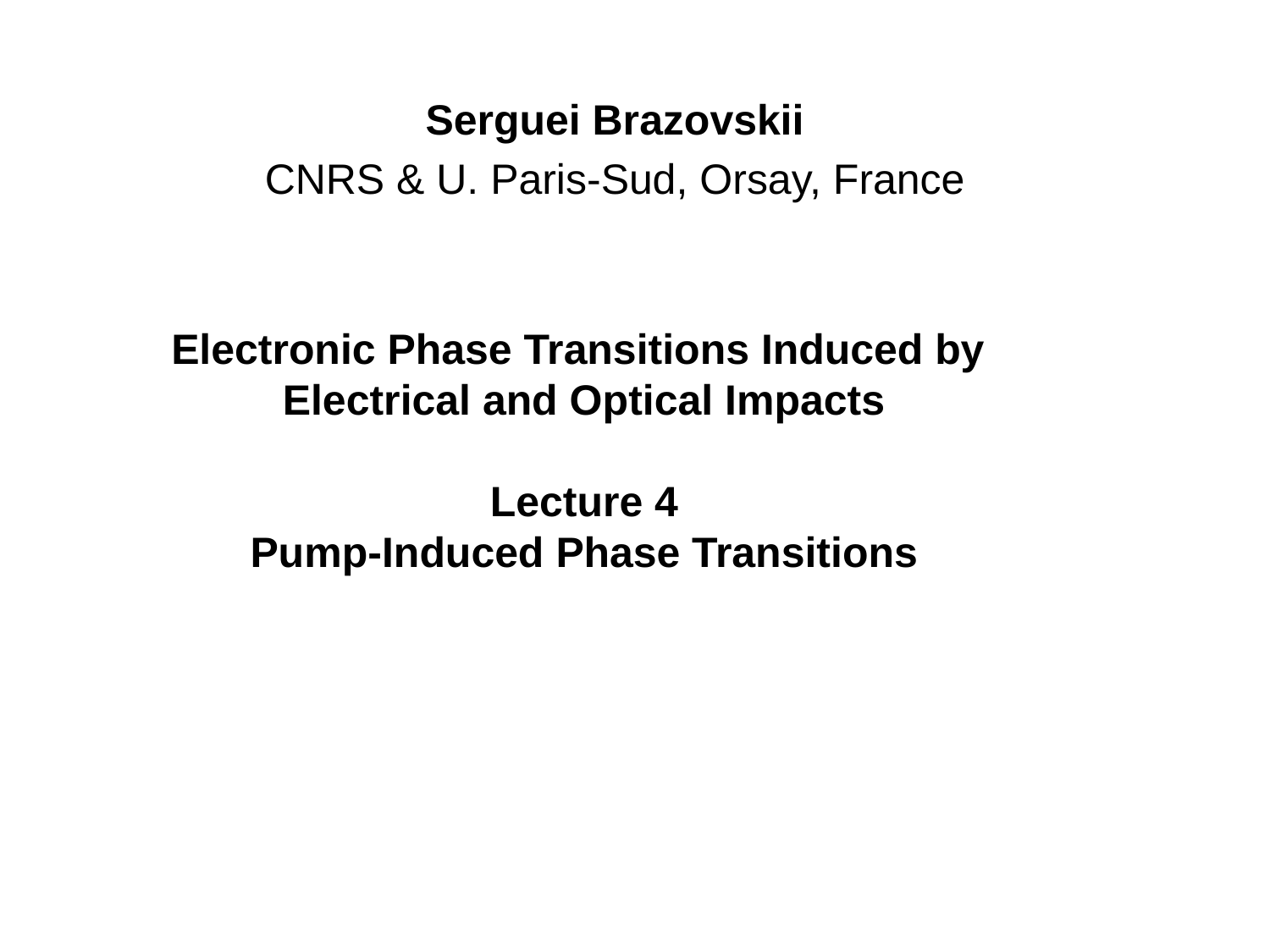

Serguei Brazovskii
CNRS & U. Paris-Sud, Orsay, France

Electronic Phase Transitions Induced by
Electrical and Optical Impacts

Lecture 4
Pump-Induced Phase Transitions